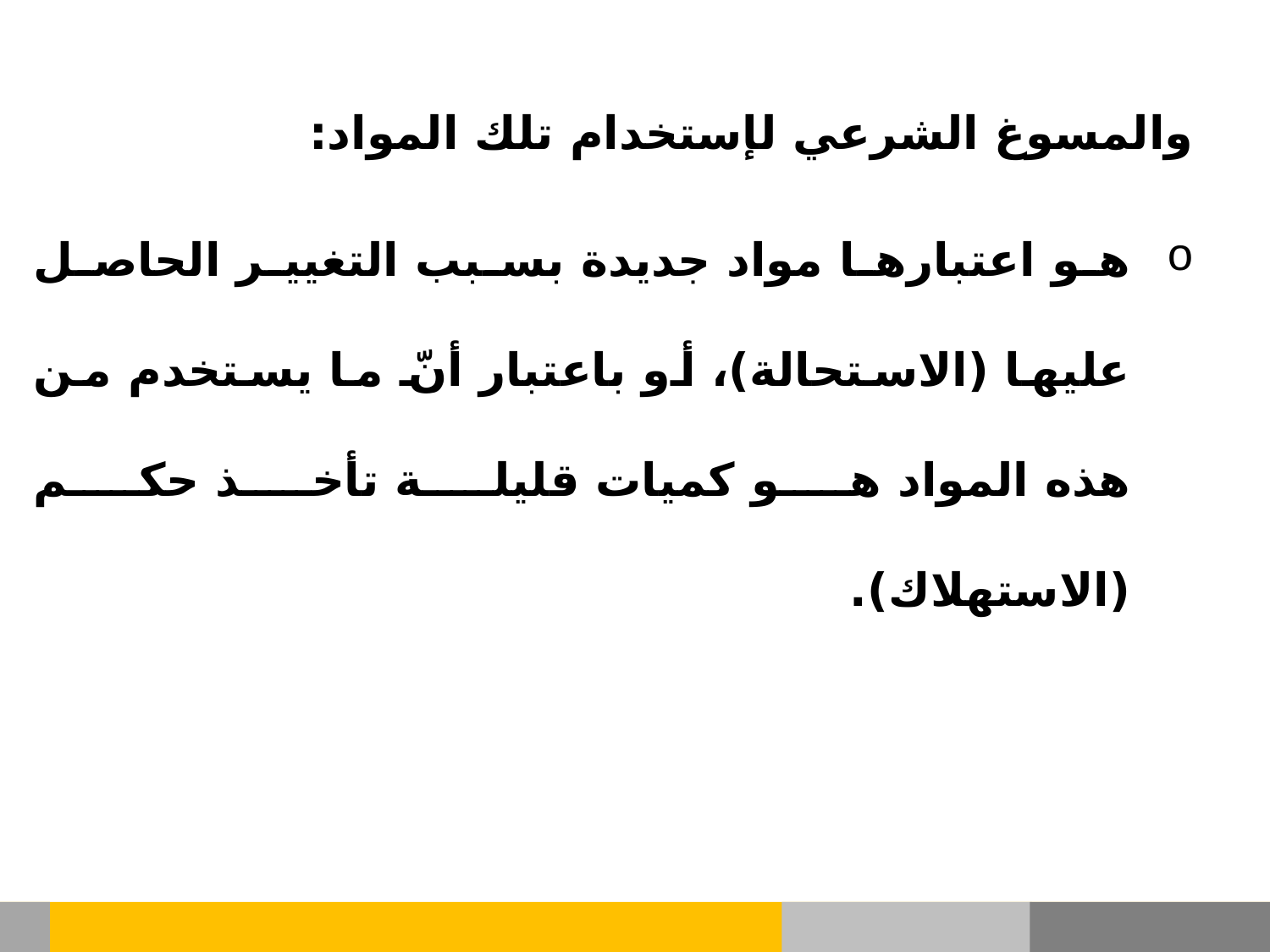

والمسوغ الشرعي لإستخدام تلك المواد:
هو اعتبارها مواد جديدة بسبب التغيير الحاصل عليها (الاستحالة)، أو باعتبار أنّ ما يستخدم من هذه المواد هو كميات قليلة تأخذ حكم (الاستهلاك).